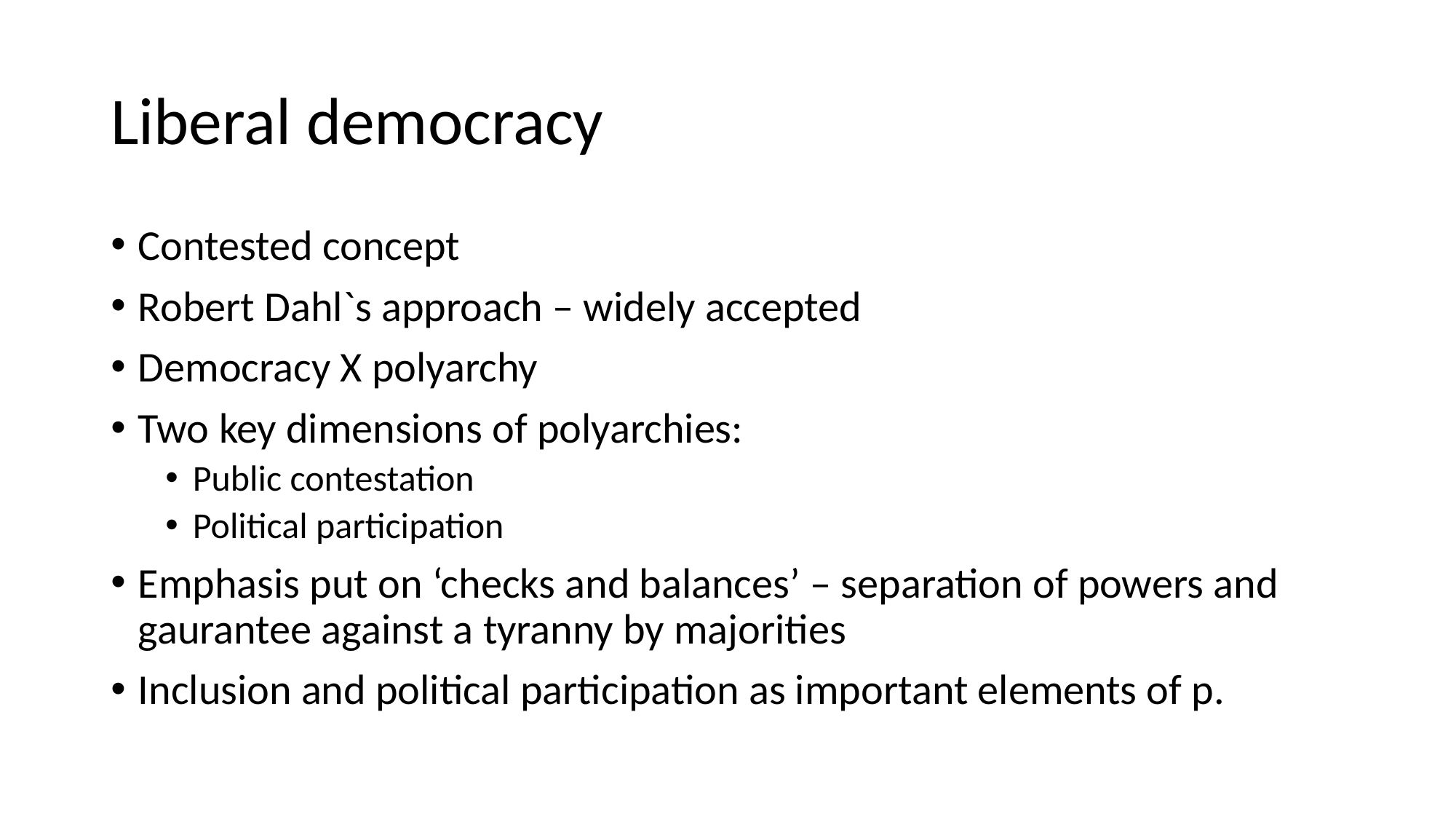

# Liberal democracy
Contested concept
Robert Dahl`s approach – widely accepted
Democracy X polyarchy
Two key dimensions of polyarchies:
Public contestation
Political participation
Emphasis put on ‘checks and balances’ – separation of powers and gaurantee against a tyranny by majorities
Inclusion and political participation as important elements of p.